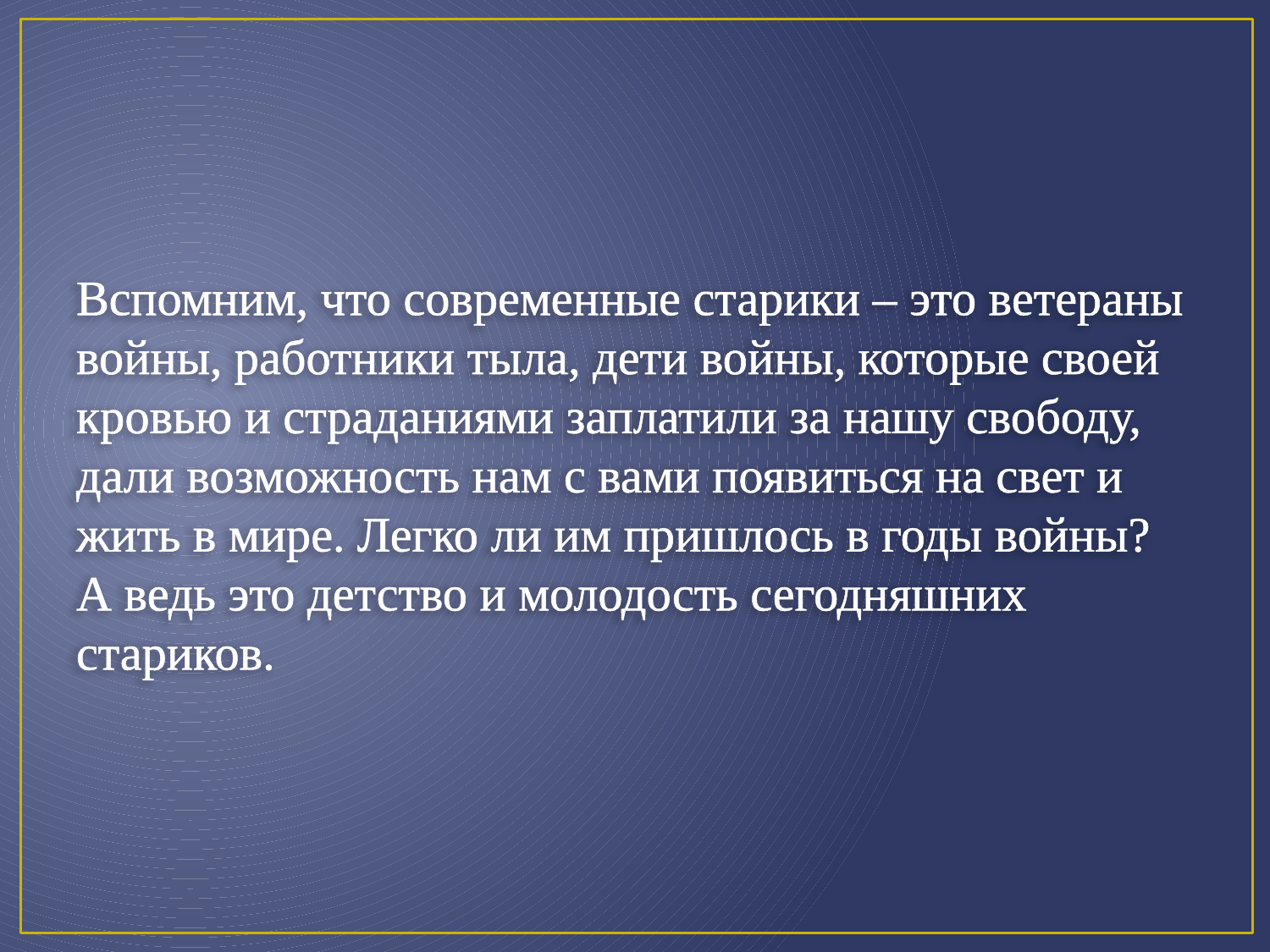

# Вспомним, что современные старики – это ветераны войны, работники тыла, дети войны, которые своей кровью и страданиями заплатили за нашу свободу, дали возможность нам с вами появиться на свет и жить в мире. Легко ли им пришлось в годы войны?  А ведь это детство и молодость сегодняшних стариков.